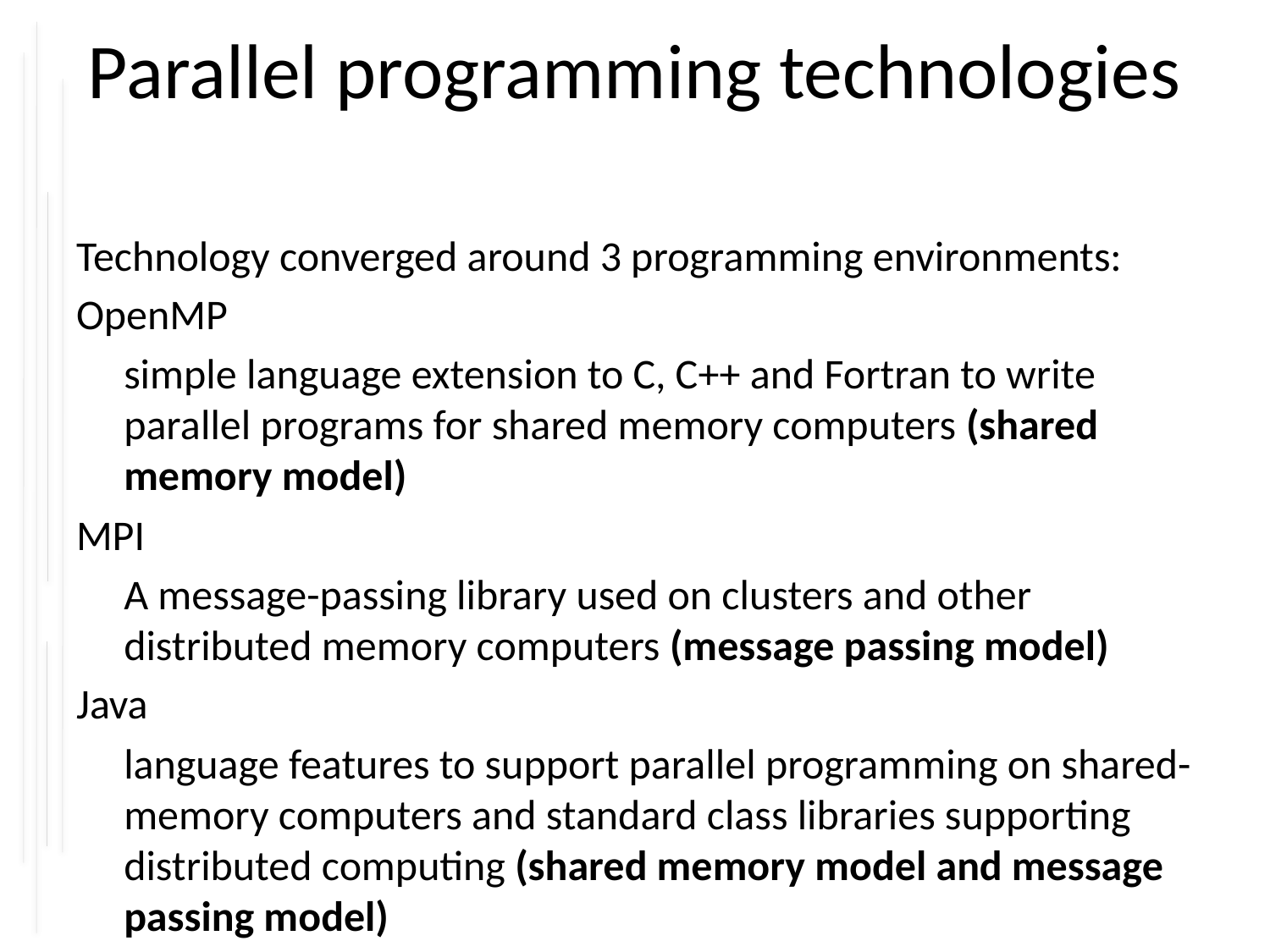

# Parallel programming technologies
Technology converged around 3 programming environments:
OpenMP
	simple language extension to C, C++ and Fortran to write parallel programs for shared memory computers (shared memory model)
MPI
	A message-passing library used on clusters and other distributed memory computers (message passing model)
Java
	language features to support parallel programming on shared-memory computers and standard class libraries supporting distributed computing (shared memory model and message passing model)